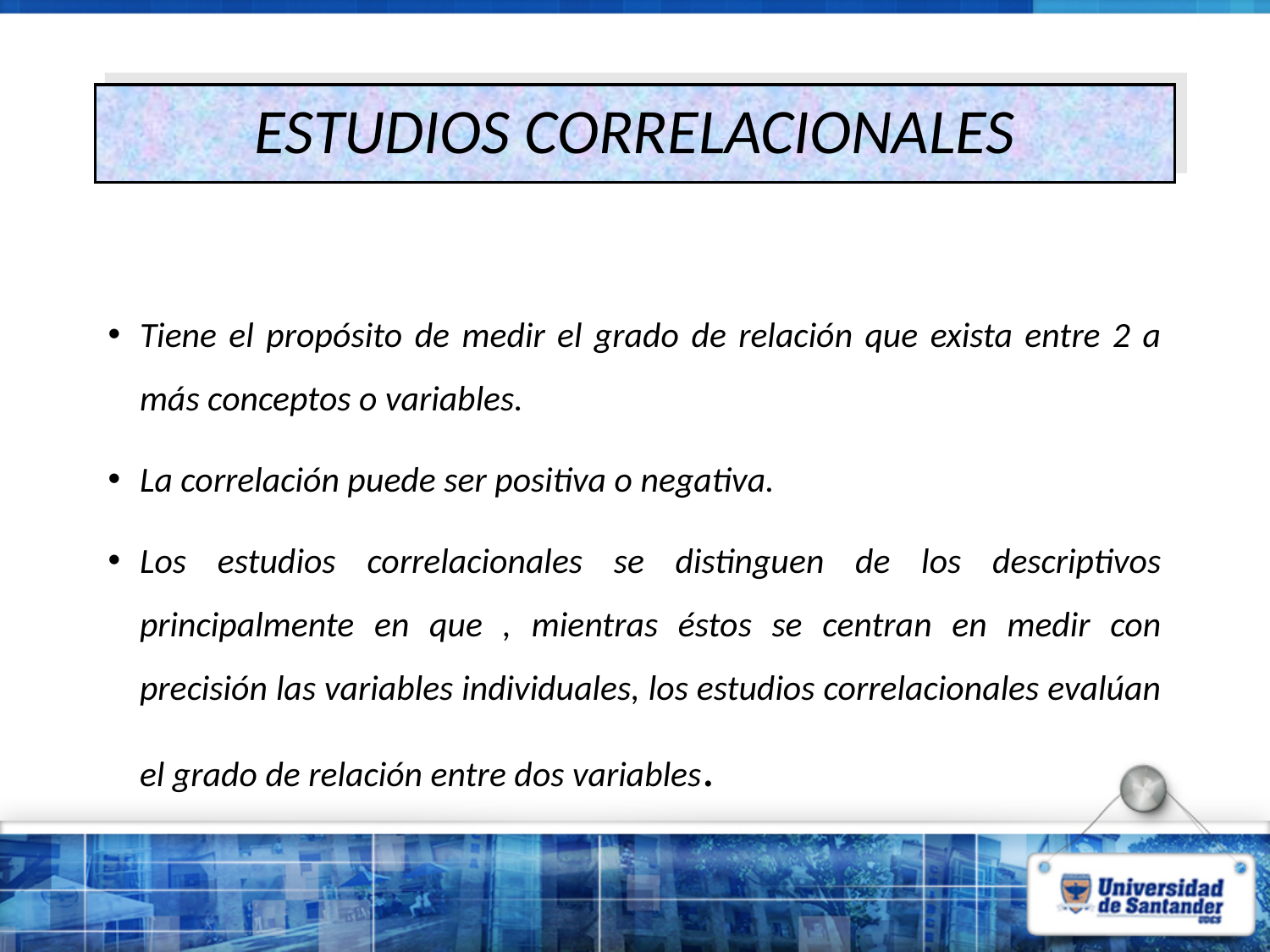

# ESTUDIOS CORRELACIONALES
Tiene el propósito de medir el grado de relación que exista entre 2 a más conceptos o variables.
La correlación puede ser positiva o negativa.
Los estudios correlacionales se distinguen de los descriptivos principalmente en que , mientras éstos se centran en medir con precisión las variables individuales, los estudios correlacionales evalúan el grado de relación entre dos variables.